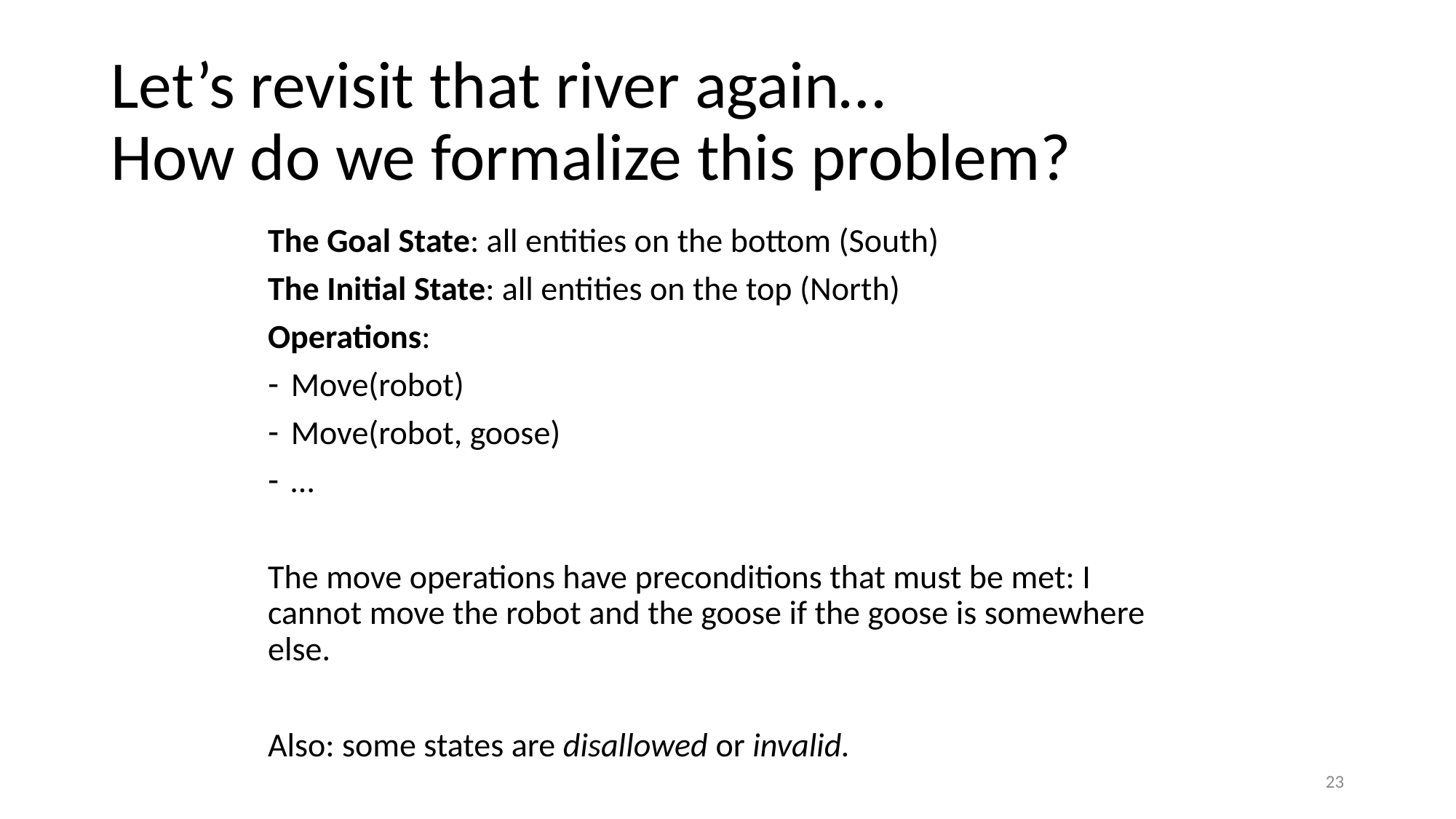

# Let’s revisit that river again… How do we formalize this problem?
The Goal State: all entities on the bottom (South)
The Initial State: all entities on the top (North)
Operations:
Move(robot)
Move(robot, goose)
…

The move operations have preconditions that must be met: I cannot move the robot and the goose if the goose is somewhere else.

Also: some states are disallowed or invalid.
23